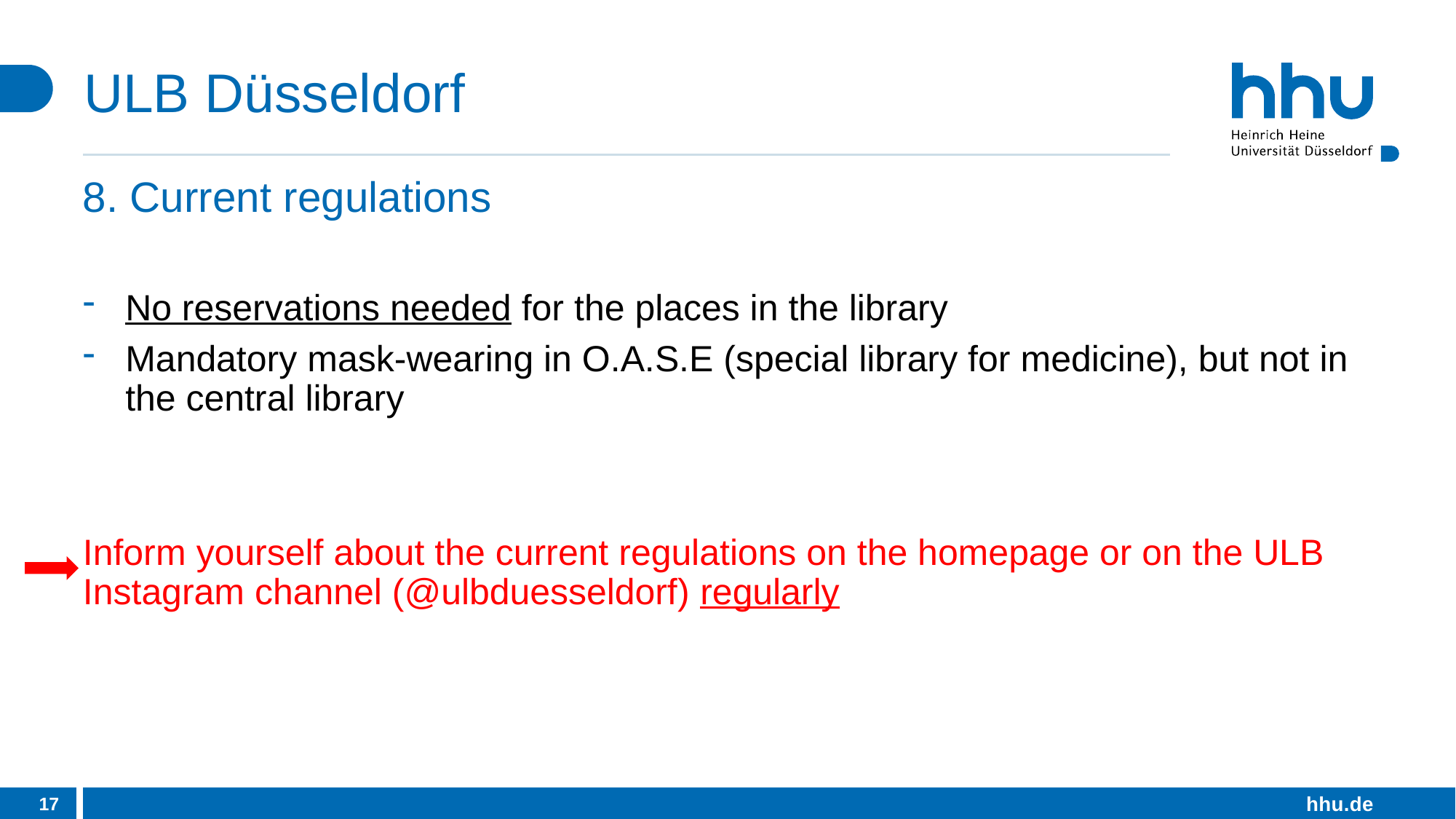

# ULB Düsseldorf
8. Current regulations

No reservations needed for the places in the library
Mandatory mask-wearing in O.A.S.E (special library for medicine), but not in the central library

Inform yourself about the current regulations on the homepage or on the ULB Instagram channel (@ulbduesseldorf) regularly

17